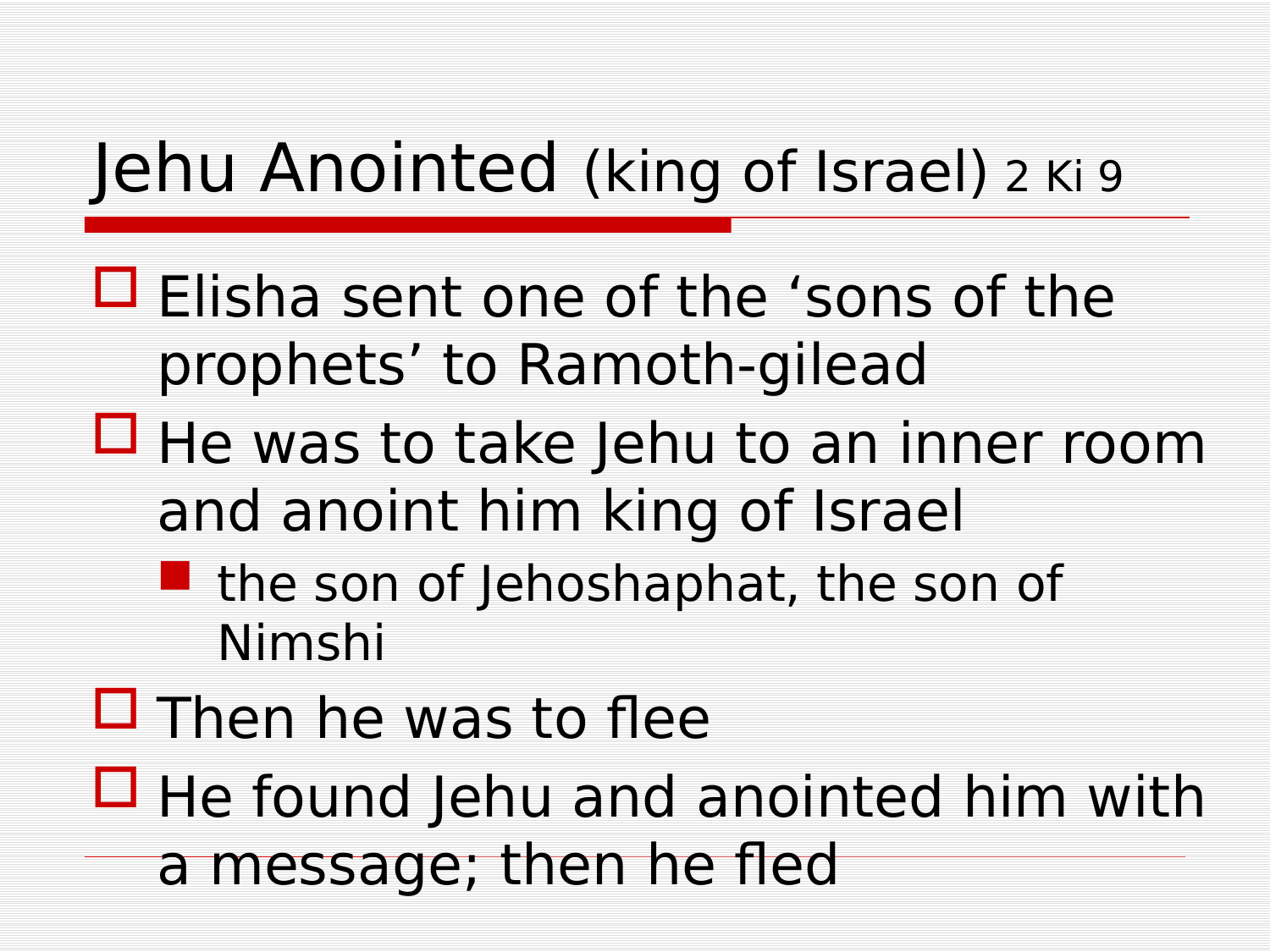

# Jehu Anointed (king of Israel) 2 Ki 9
Elisha sent one of the ‘sons of the prophets’ to Ramoth-gilead
He was to take Jehu to an inner room and anoint him king of Israel
the son of Jehoshaphat, the son of Nimshi
Then he was to flee
He found Jehu and anointed him with a message; then he fled